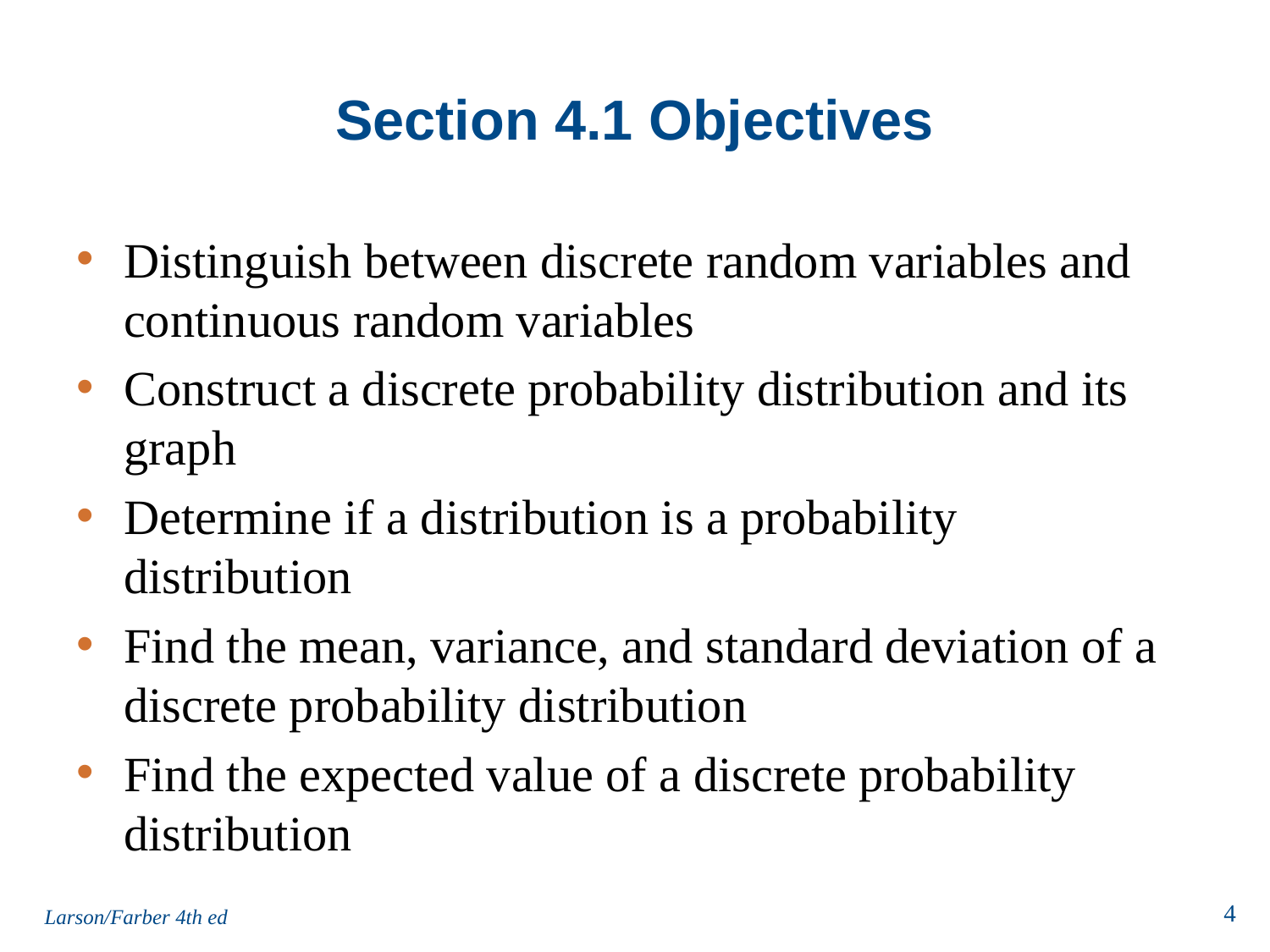

# Section 4.1 Objectives
Distinguish between discrete random variables and continuous random variables
Construct a discrete probability distribution and its graph
Determine if a distribution is a probability distribution
Find the mean, variance, and standard deviation of a discrete probability distribution
Find the expected value of a discrete probability distribution
Larson/Farber 4th ed
4